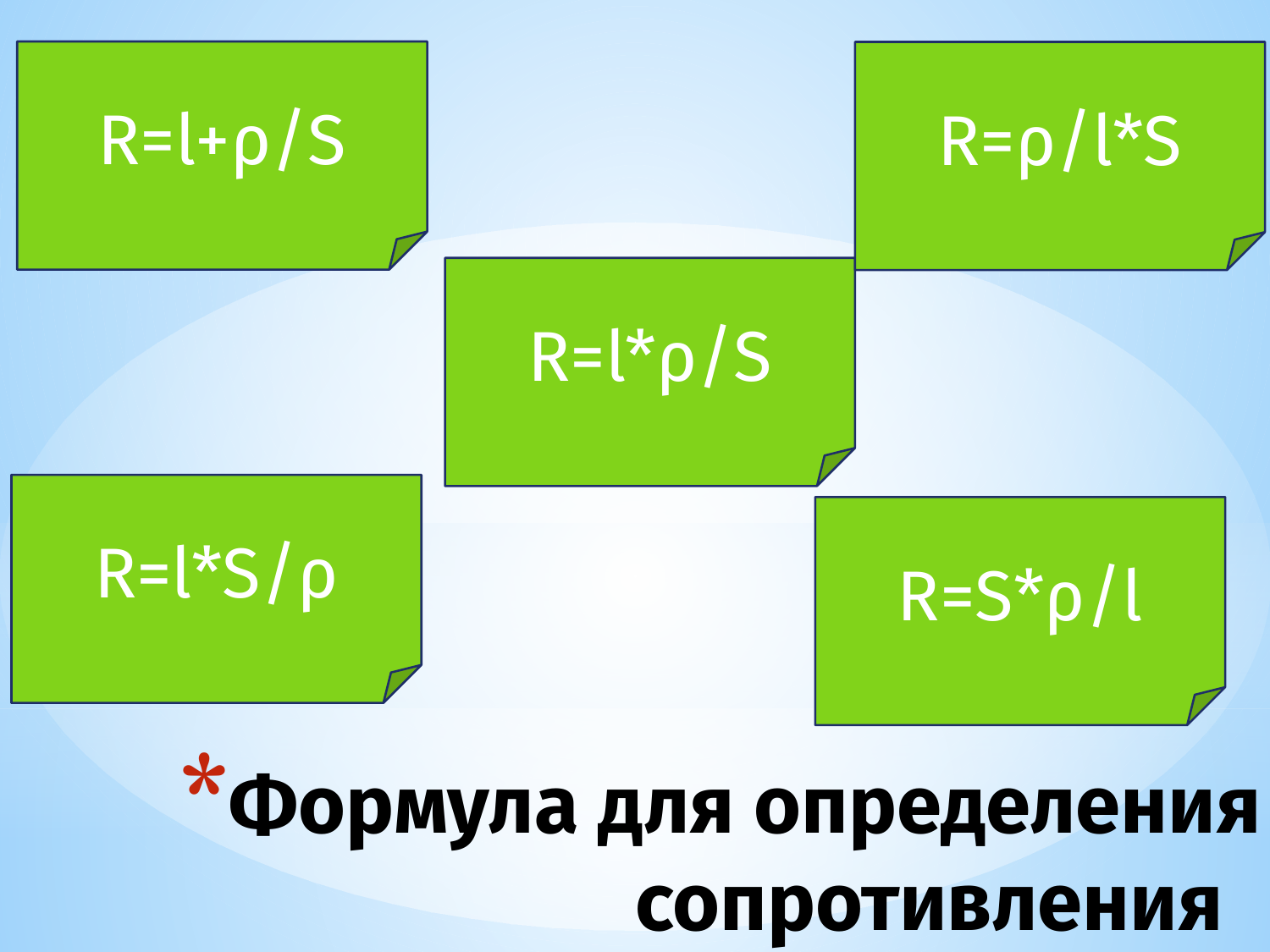

R=l+ρ/S
R=ρ/l*S
ОЙ!
ОЙ!
R=l*ρ/S
ОК!
R=l*S/ρ
R=S*ρ/l
ОЙ!
ОЙ!
# Формула для определения сопротивления